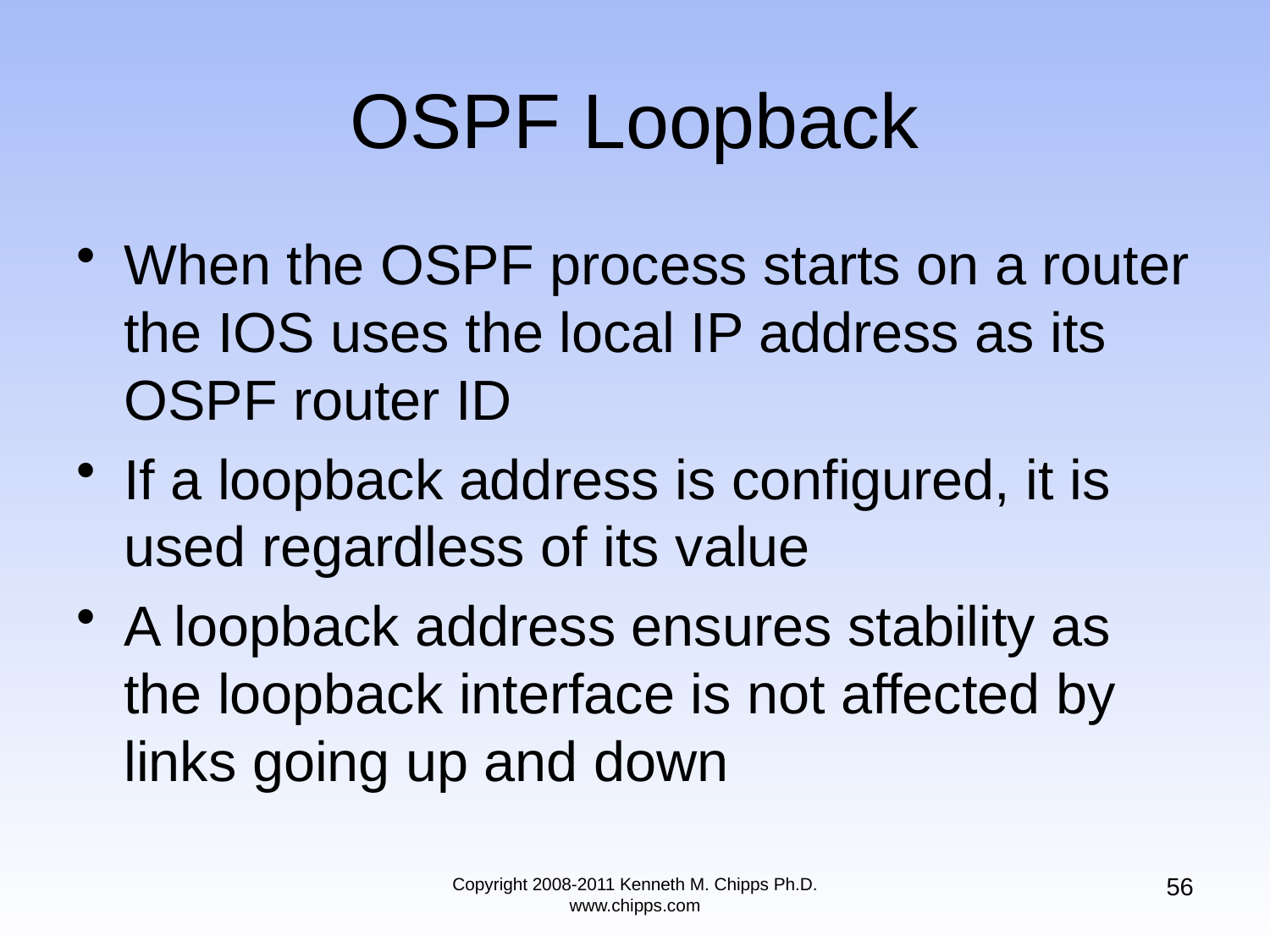

# OSPF Loopback
When the OSPF process starts on a router the IOS uses the local IP address as its OSPF router ID
If a loopback address is configured, it is used regardless of its value
A loopback address ensures stability as the loopback interface is not affected by links going up and down
56
Copyright 2008-2011 Kenneth M. Chipps Ph.D. www.chipps.com